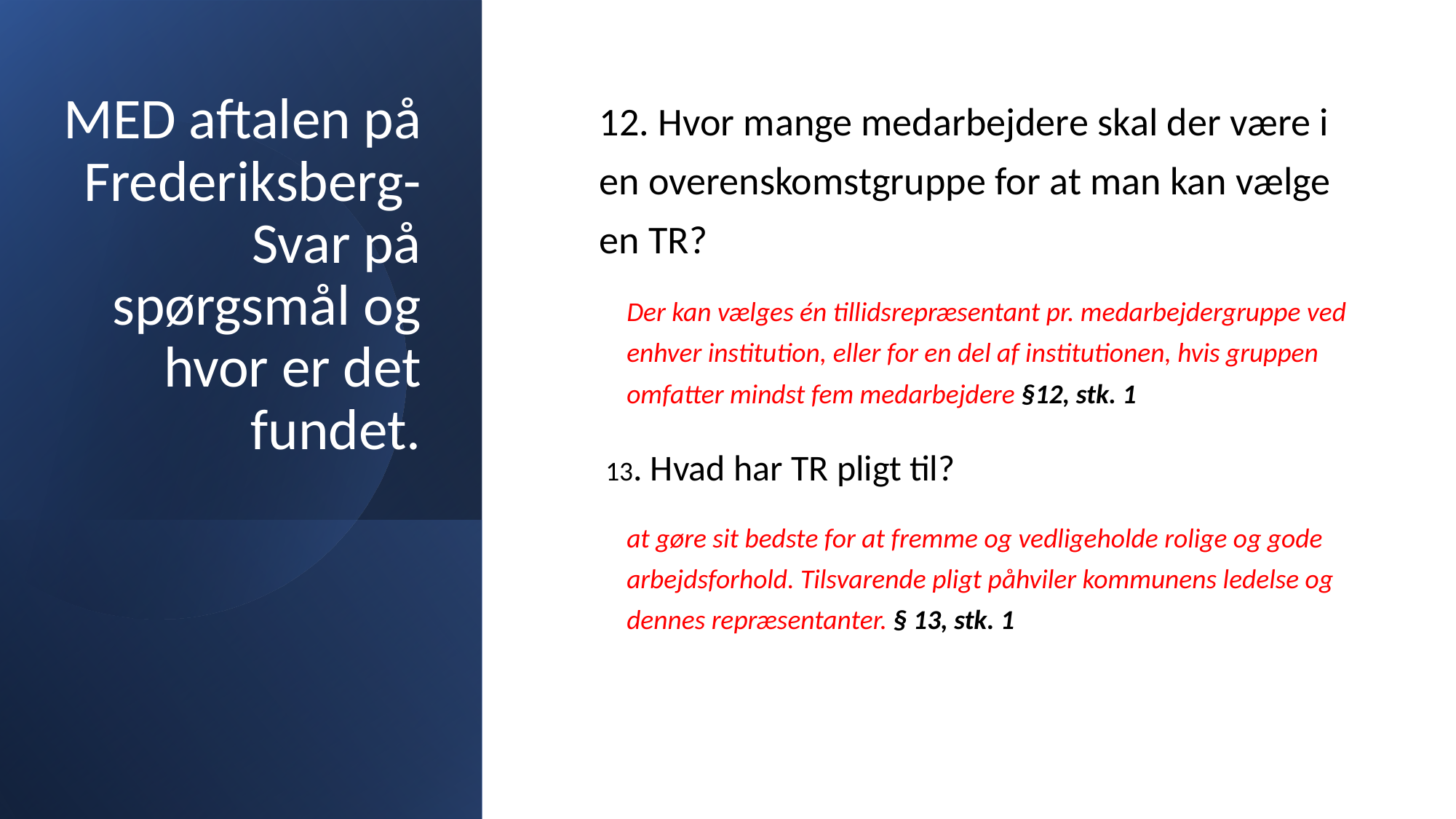

# MED aftalen på Frederiksberg- Svar på spørgsmål og hvor er det fundet.
12. Hvor mange medarbejdere skal der være i en overenskomstgruppe for at man kan vælge en TR?
Der kan vælges én tillidsrepræsentant pr. medarbejdergruppe ved enhver institution, eller for en del af institutionen, hvis gruppen omfatter mindst fem medarbejdere §12, stk. 1
 13. Hvad har TR pligt til?
at gøre sit bedste for at fremme og vedligeholde rolige og gode arbejdsforhold. Tilsvarende pligt påhviler kommunens ledelse og dennes repræsentanter. § 13, stk. 1